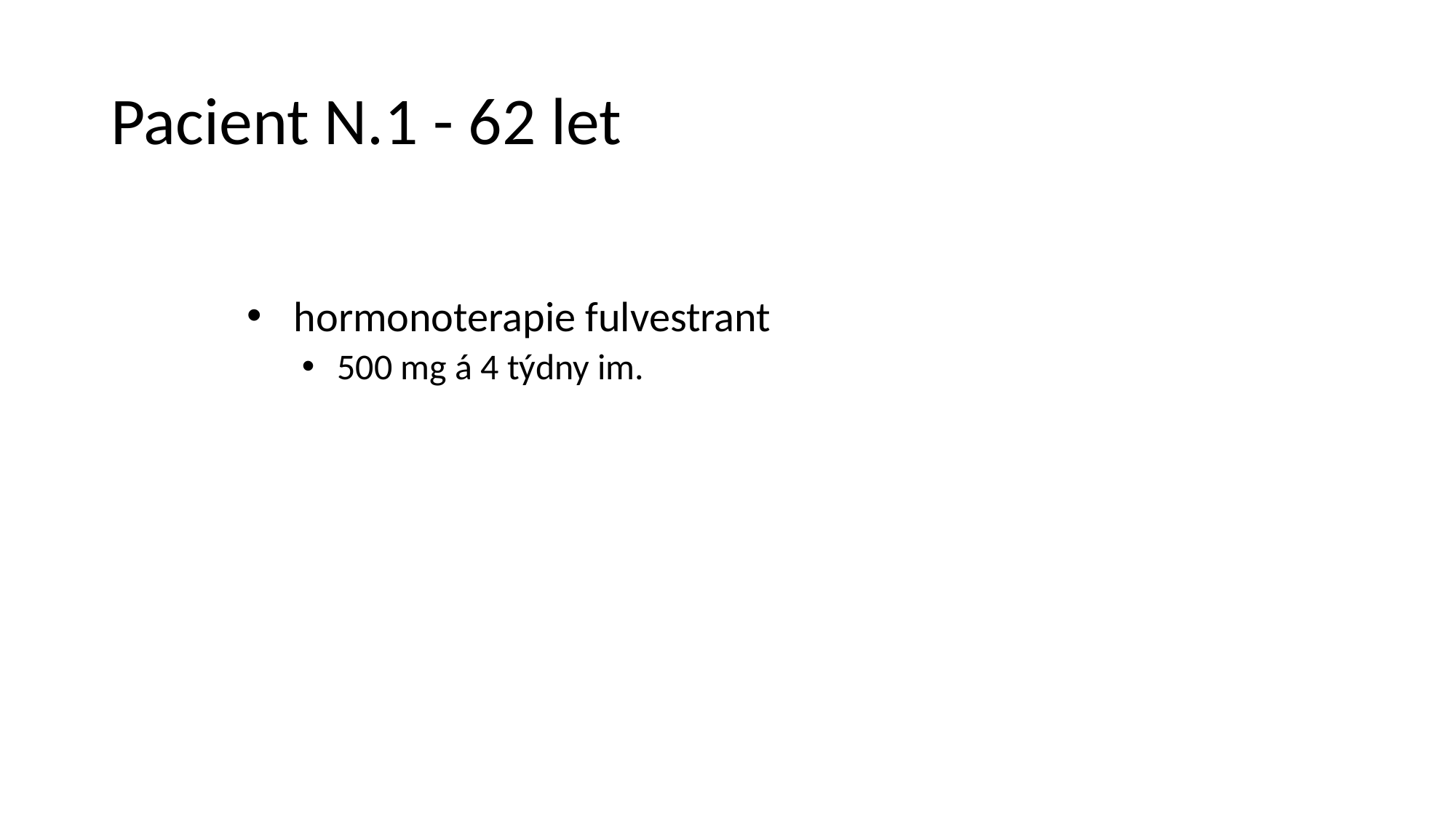

# Pacient N.1 - 62 let
  hormonoterapie fulvestrant
 500 mg á 4 týdny im.